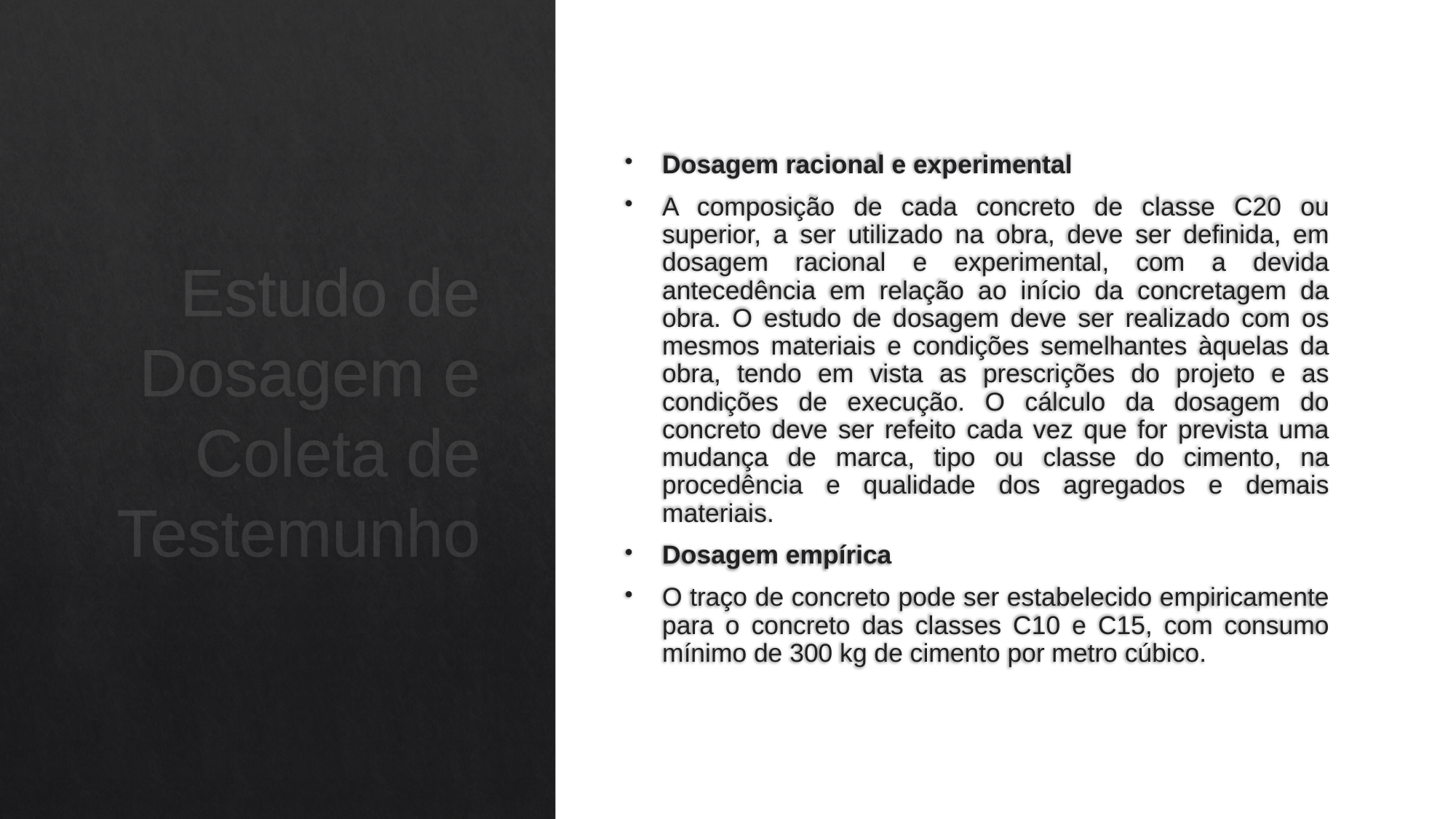

Dosagem racional e experimental
A composição de cada concreto de classe C20 ou superior, a ser utilizado na obra, deve ser definida, em dosagem racional e experimental, com a devida antecedência em relação ao início da concretagem da obra. O estudo de dosagem deve ser realizado com os mesmos materiais e condições semelhantes àquelas da obra, tendo em vista as prescrições do projeto e as condições de execução. O cálculo da dosagem do concreto deve ser refeito cada vez que for prevista uma mudança de marca, tipo ou classe do cimento, na procedência e qualidade dos agregados e demais materiais.
Dosagem empírica
O traço de concreto pode ser estabelecido empiricamente para o concreto das classes C10 e C15, com consumo mínimo de 300 kg de cimento por metro cúbico.
# Estudo de Dosagem e Coleta de Testemunho